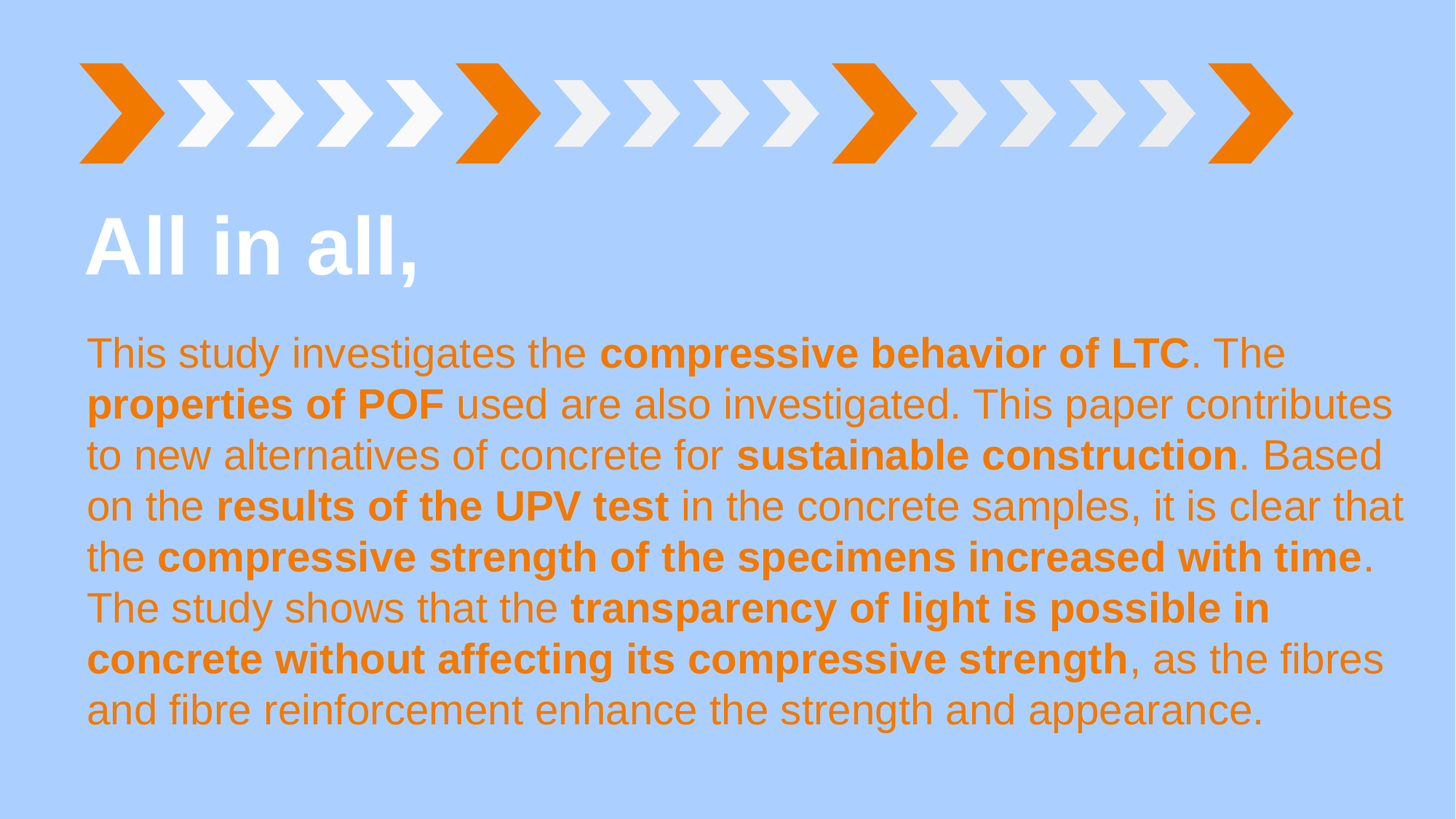

All in all,
This study investigates the compressive behavior of LTC. The properties of POF used are also investigated. This paper contributes to new alternatives of concrete for sustainable construction. Based on the results of the UPV test in the concrete samples, it is clear that the compressive strength of the specimens increased with time. The study shows that the transparency of light is possible in concrete without affecting its compressive strength, as the fibres and fibre reinforcement enhance the strength and appearance.